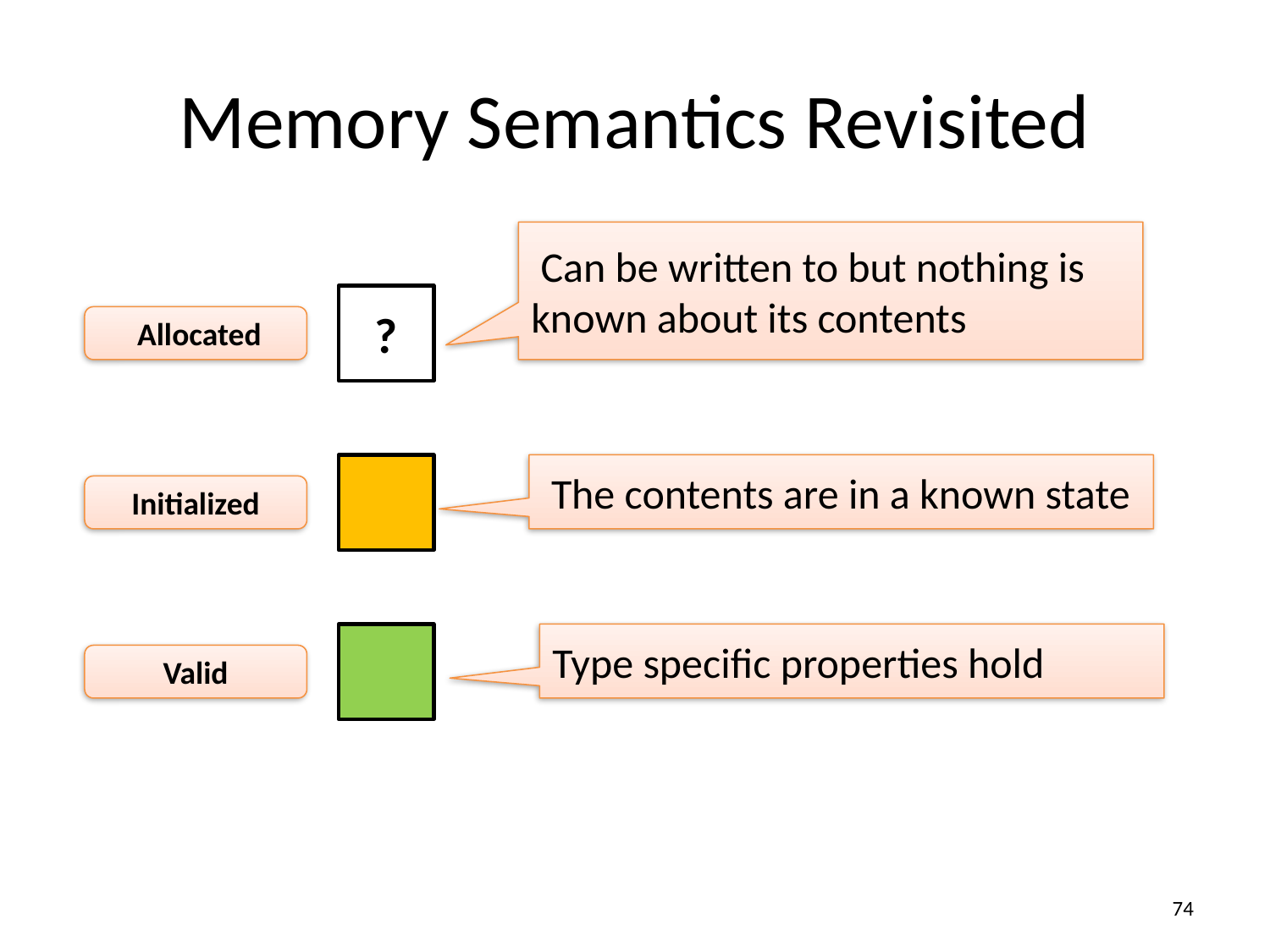

# Memory Semantics Revisited
 Can be written to but nothing is known about its contents
?
 Allocated
 The contents are in a known state

Initialized

Type specific properties hold
Valid
74